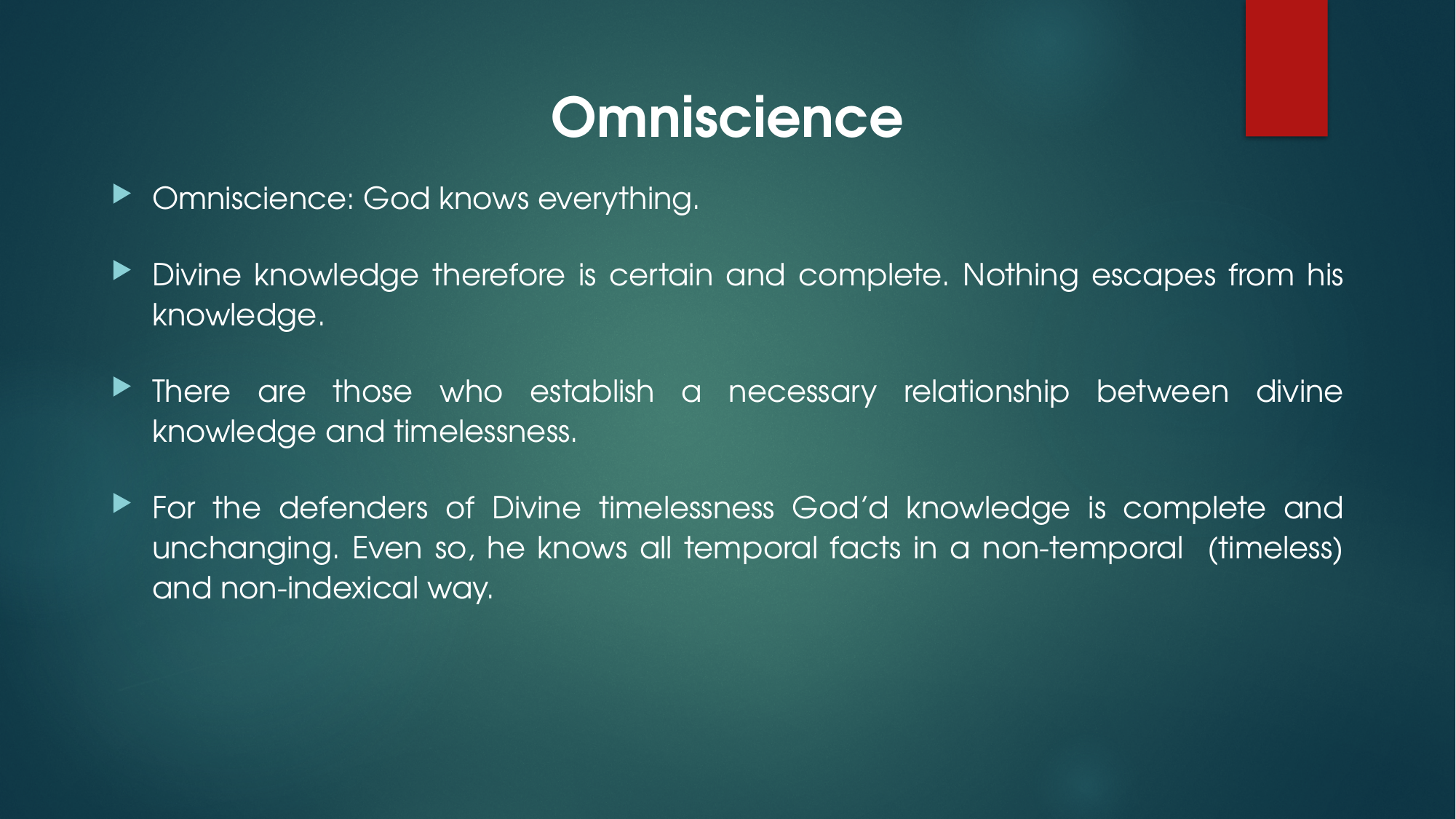

Omniscience
Omniscience: God knows everything.
Divine knowledge therefore is certain and complete. Nothing escapes from his knowledge.
There are those who establish a necessary relationship between divine knowledge and timelessness.
For the defenders of Divine timelessness God’d knowledge is complete and unchanging. Even so, he knows all temporal facts in a non-temporal  (timeless) and non-indexical way.